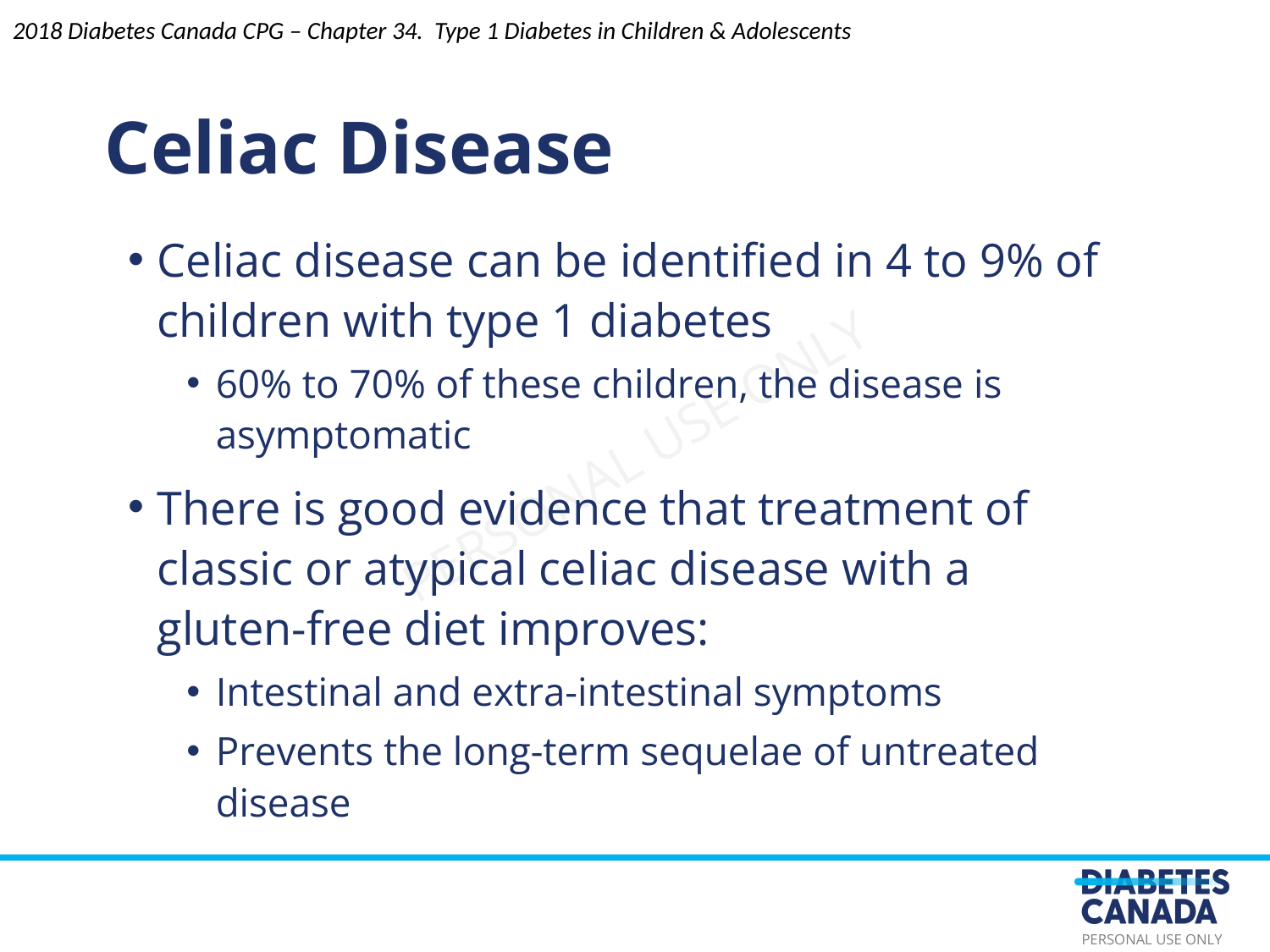

2018 Diabetes Canada CPG – Chapter 34.  Type 1 Diabetes in Children & Adolescents
Celiac Disease
Celiac disease can be identified in 4 to 9% of children with type 1 diabetes
60% to 70% of these children, the disease is asymptomatic
There is good evidence that treatment of classic or atypical celiac disease with a gluten-free diet improves:
Intestinal and extra-intestinal symptoms
Prevents the long-term sequelae of untreated disease